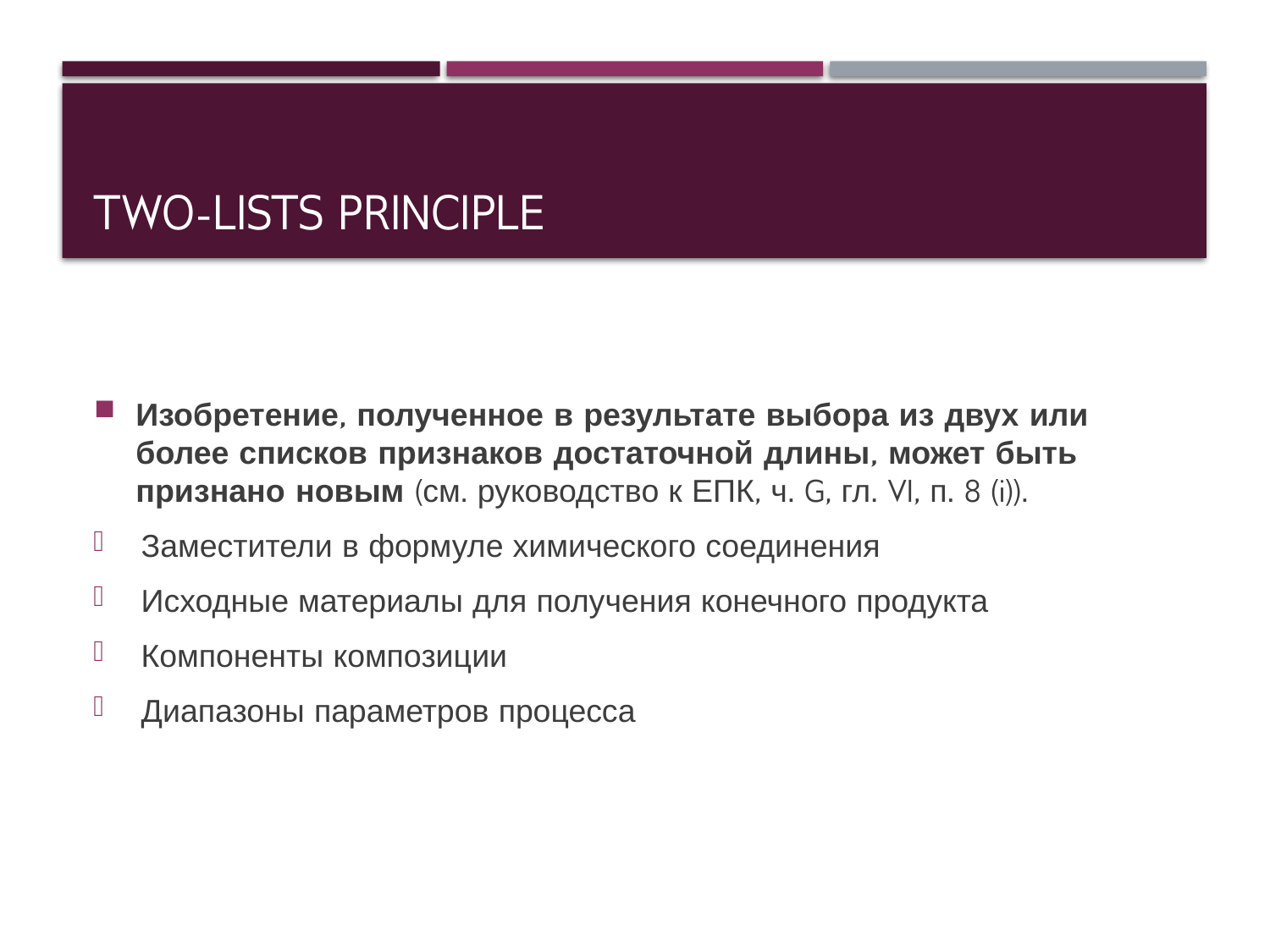

# Two-lists principle
Изобретение, полученное в результате выбора из двух или более списков признаков достаточной длины, может быть признано новым (см. руководство к ЕПК, ч. G, гл. VI, п. 8 (i)).
Заместители в формуле химического соединения
Исходные материалы для получения конечного продукта
Компоненты композиции
Диапазоны параметров процесса